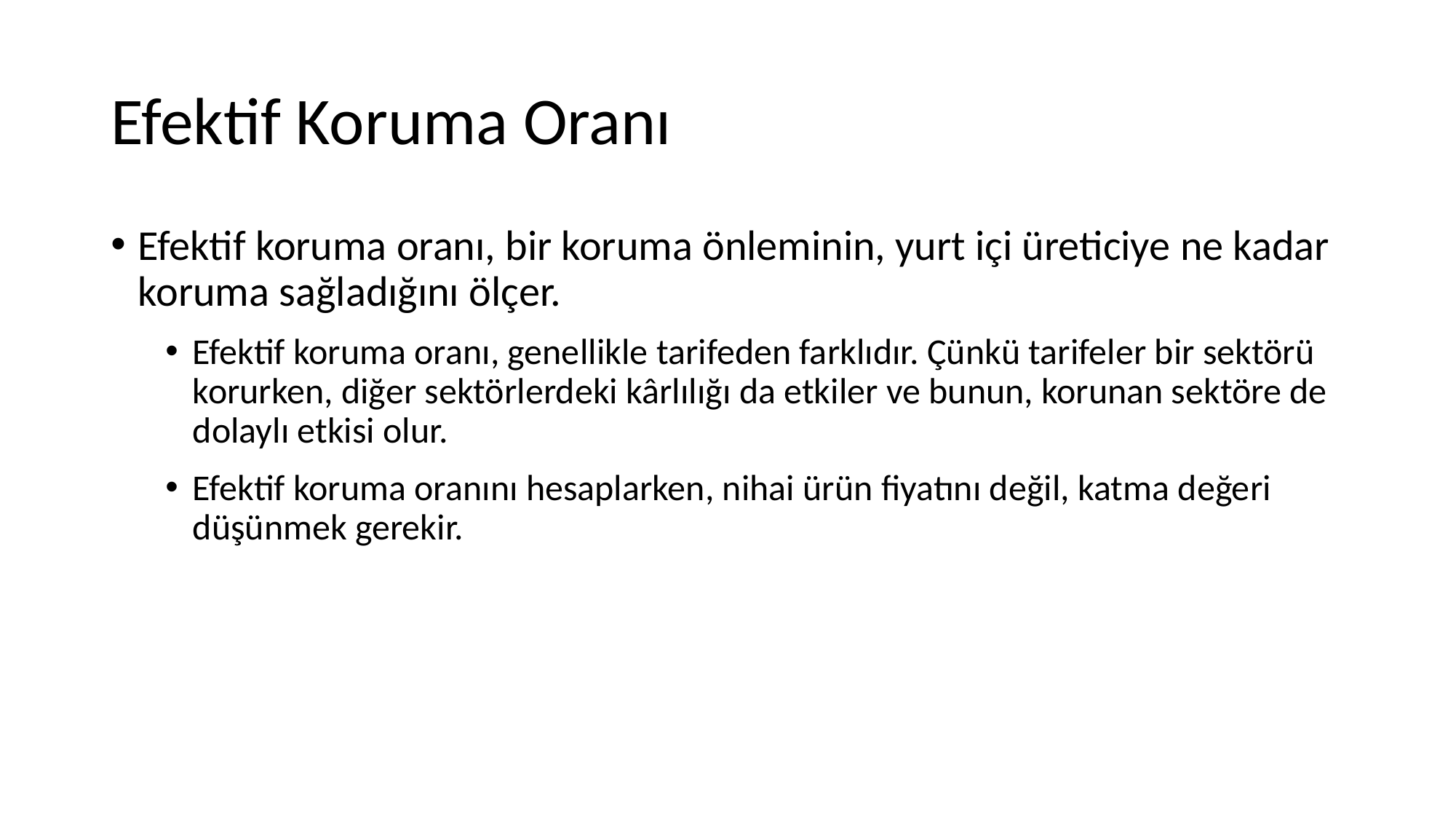

# Efektif Koruma Oranı
Efektif koruma oranı, bir koruma önleminin, yurt içi üreticiye ne kadar koruma sağladığını ölçer.
Efektif koruma oranı, genellikle tarifeden farklıdır. Çünkü tarifeler bir sektörü korurken, diğer sektörlerdeki kârlılığı da etkiler ve bunun, korunan sektöre de dolaylı etkisi olur.
Efektif koruma oranını hesaplarken, nihai ürün fiyatını değil, katma değeri düşünmek gerekir.